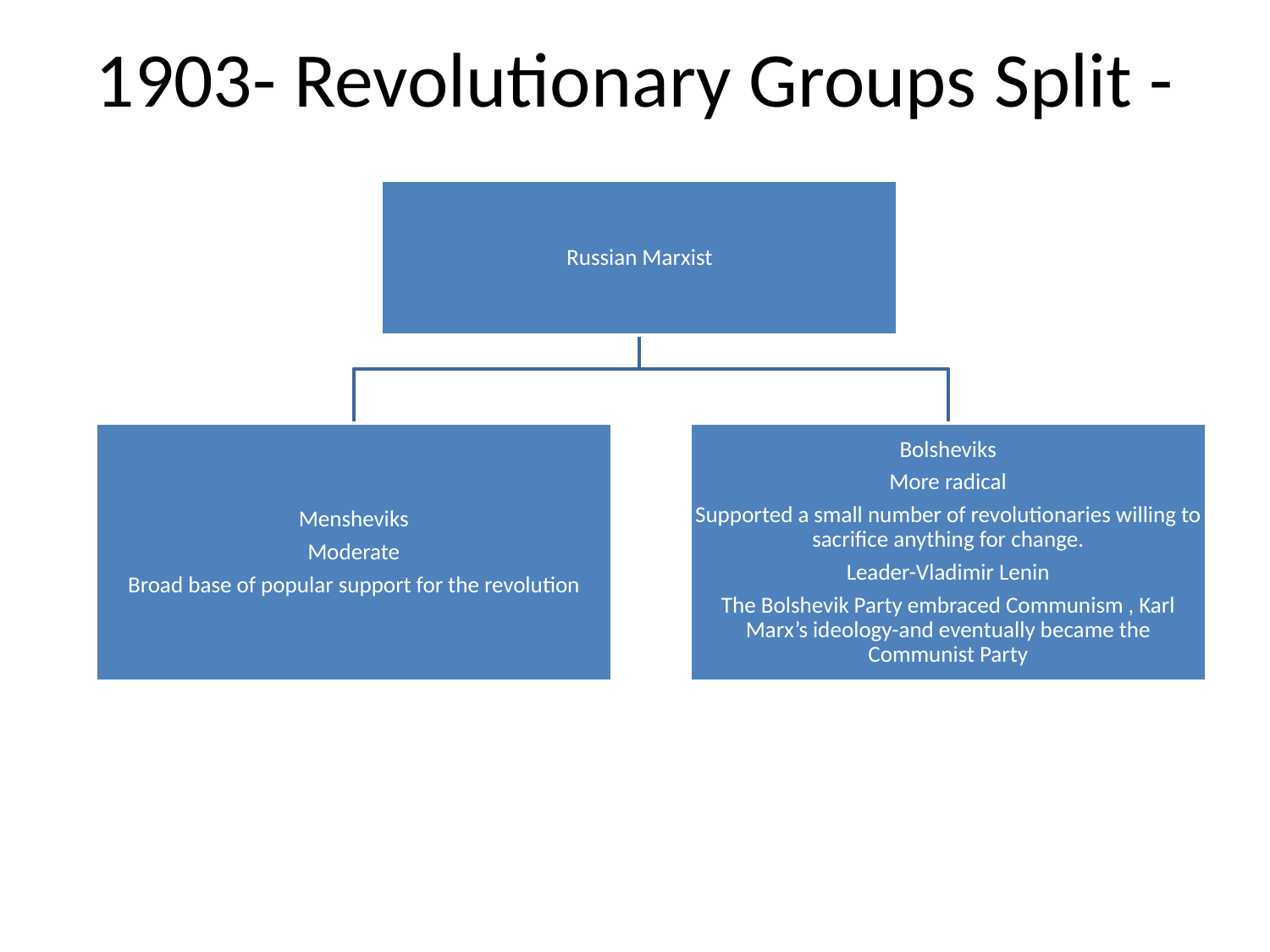

# 1903- Revolutionary Groups Split -
Russian Marxist
Mensheviks
Moderate
Broad base of popular support for the revolution
Bolsheviks
More radical
Supported a small number of revolutionaries willing to sacrifice anything for change.
Leader-Vladimir Lenin
The Bolshevik Party embraced Communism , Karl Marx’s ideology-and eventually became the Communist Party